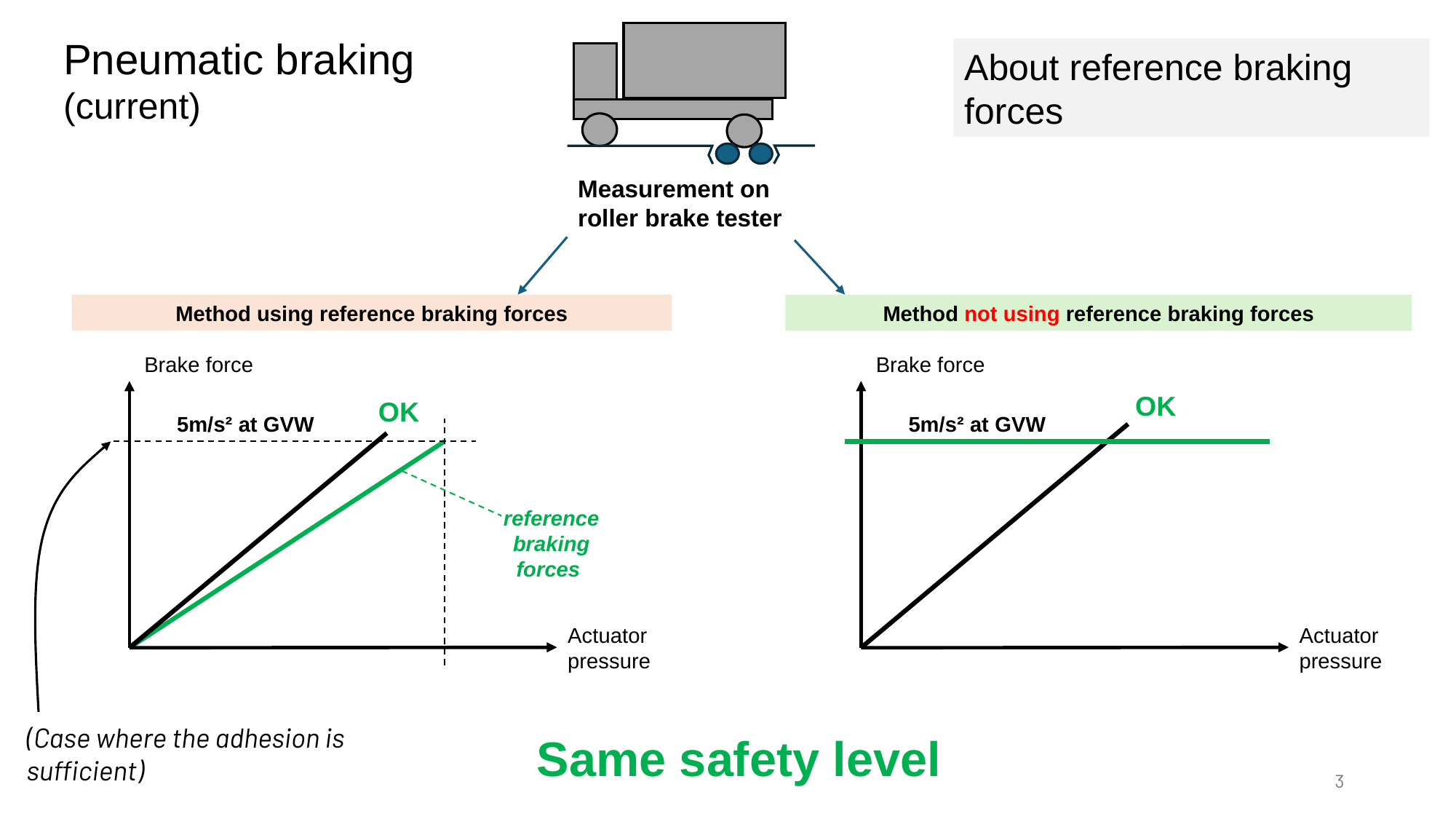

Pneumatic braking
(current)
About reference braking forces
Measurement on roller brake tester
Method using reference braking forces
Method not using reference braking forces
Brake force
Brake force
OK
OK
5m/s² at GVW
5m/s² at GVW

reference braking forces
Actuator pressure
Actuator pressure
(Case where the adhesion is sufficient)
Same safety level
3